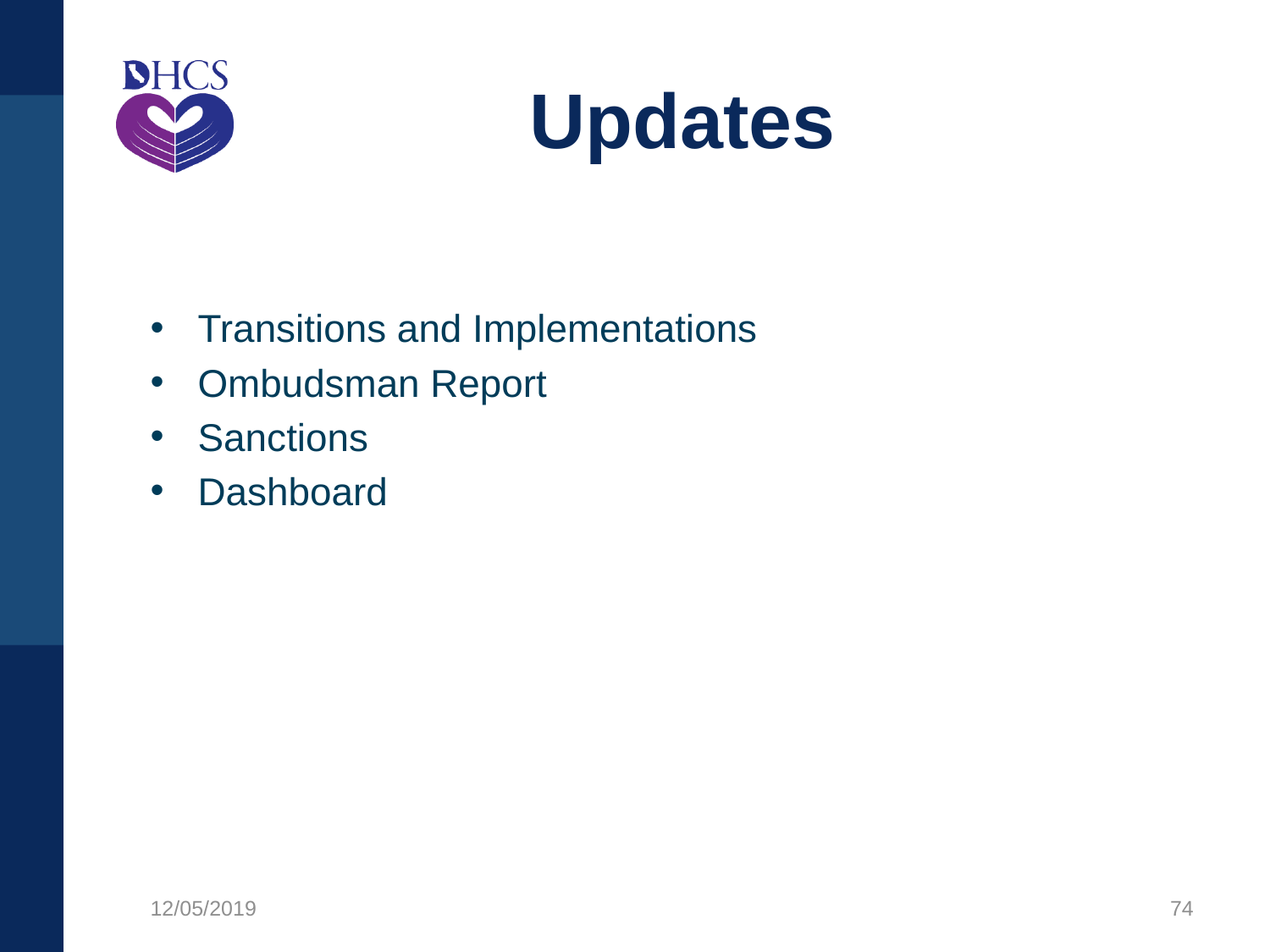

# Updates

Transitions and Implementations
Ombudsman Report
Sanctions
Dashboard

12/05/2019
74